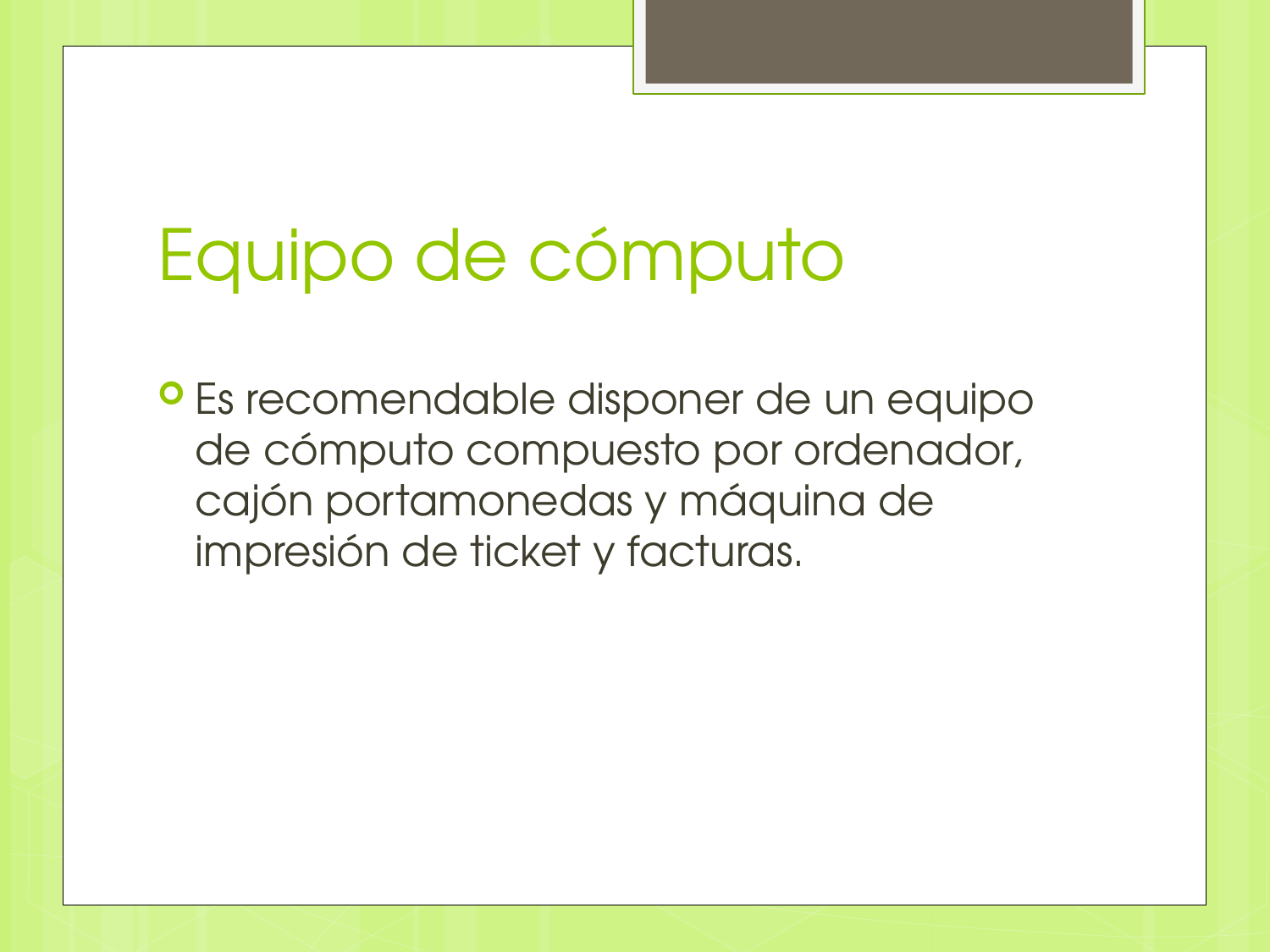

# Equipo de cómputo
Es recomendable disponer de un equipo de cómputo compuesto por ordenador, cajón portamonedas y máquina de impresión de ticket y facturas.